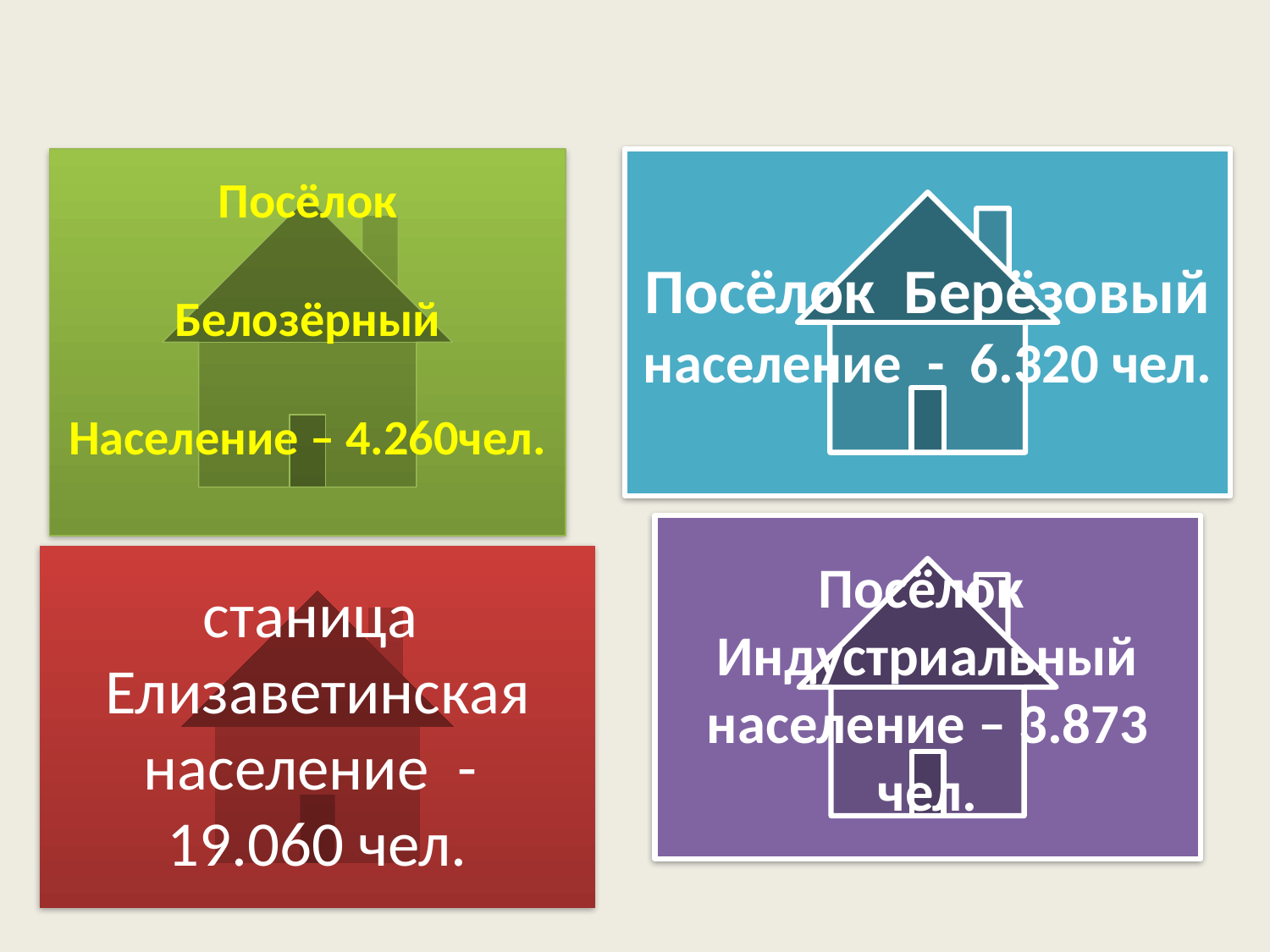

Посёлок

Белозёрный

Население – 4.260чел.

Посёлок  Берёзовый
население  -  6.320 чел.
Посёлок  Индустриальный
население – 3.873 чел.
станица  Елизаветинская
население  -  19.060 чел.